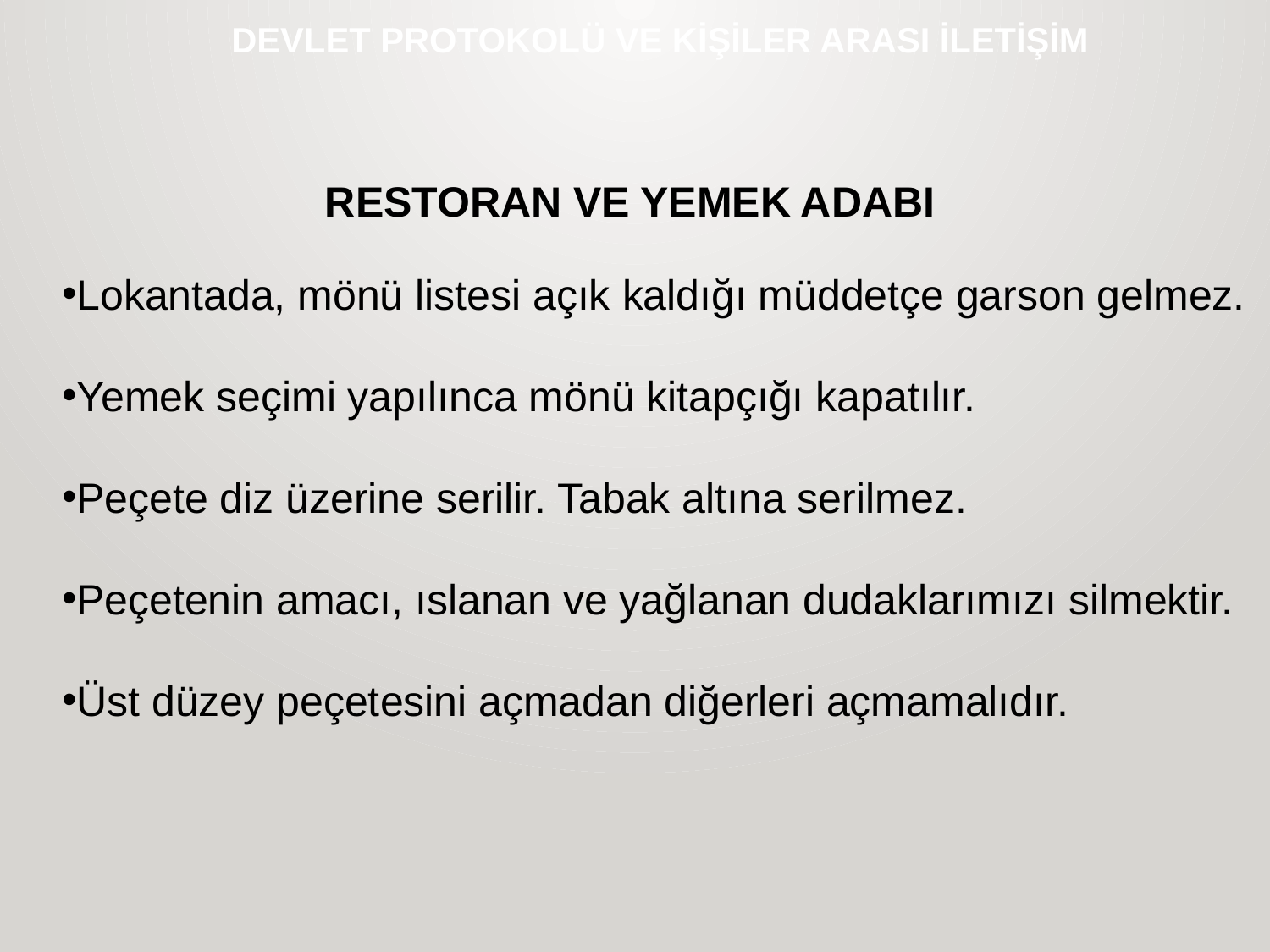

# DEVLET PROTOKOLÜ VE KİŞİLER ARASI İLETİŞİM
RESTORAN VE YEMEK ADABI
Lokantada, mönü listesi açık kaldığı müddetçe garson gelmez.

Yemek seçimi yapılınca mönü kitapçığı kapatılır.

Peçete diz üzerine serilir. Tabak altına serilmez.

Peçetenin amacı, ıslanan ve yağlanan dudaklarımızı silmektir.

Üst düzey peçetesini açmadan diğerleri açmamalıdır.